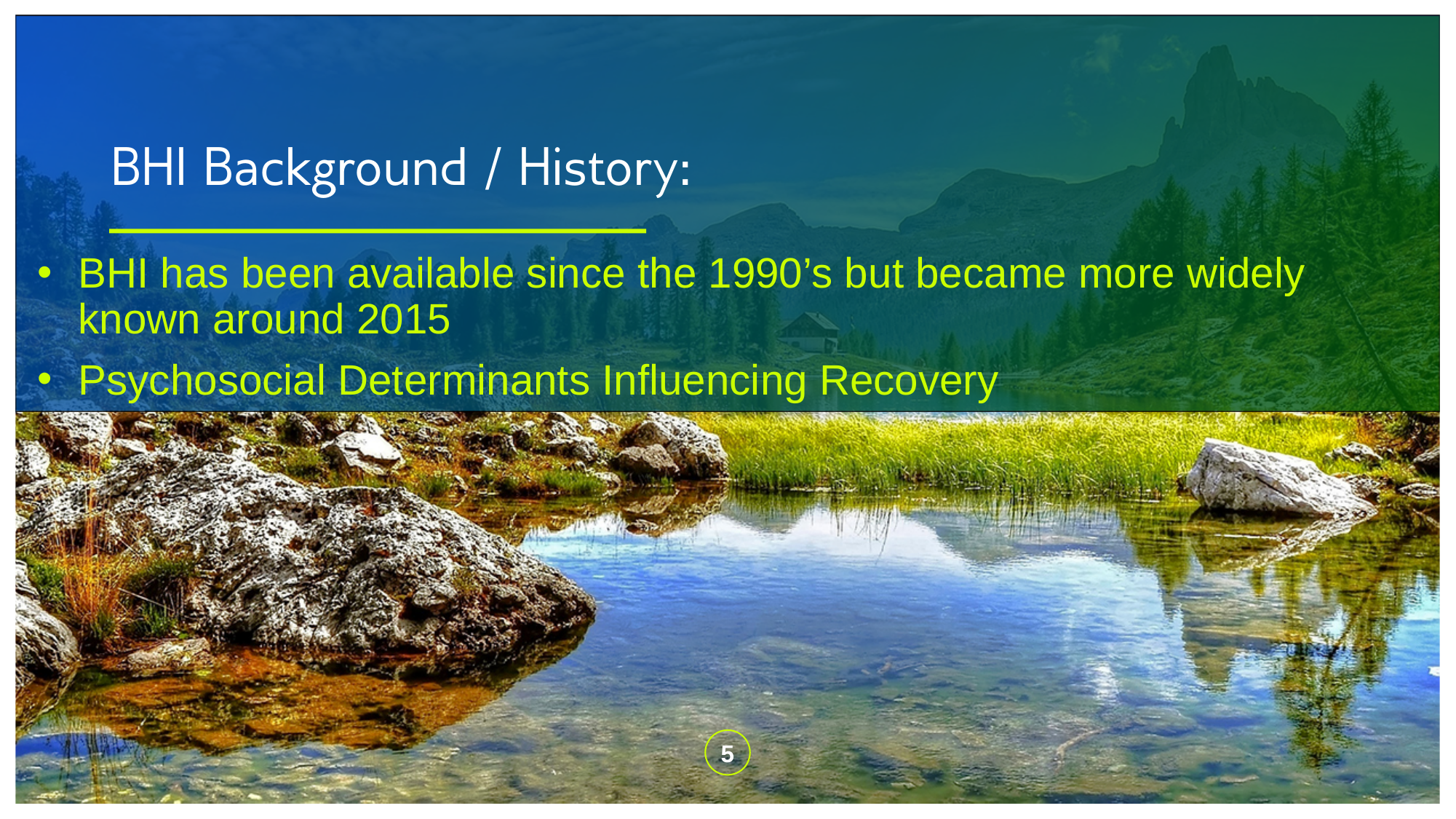

# BHI Background / History:
BHI has been available since the 1990’s but became more widely known around 2015
Psychosocial Determinants Influencing Recovery
5